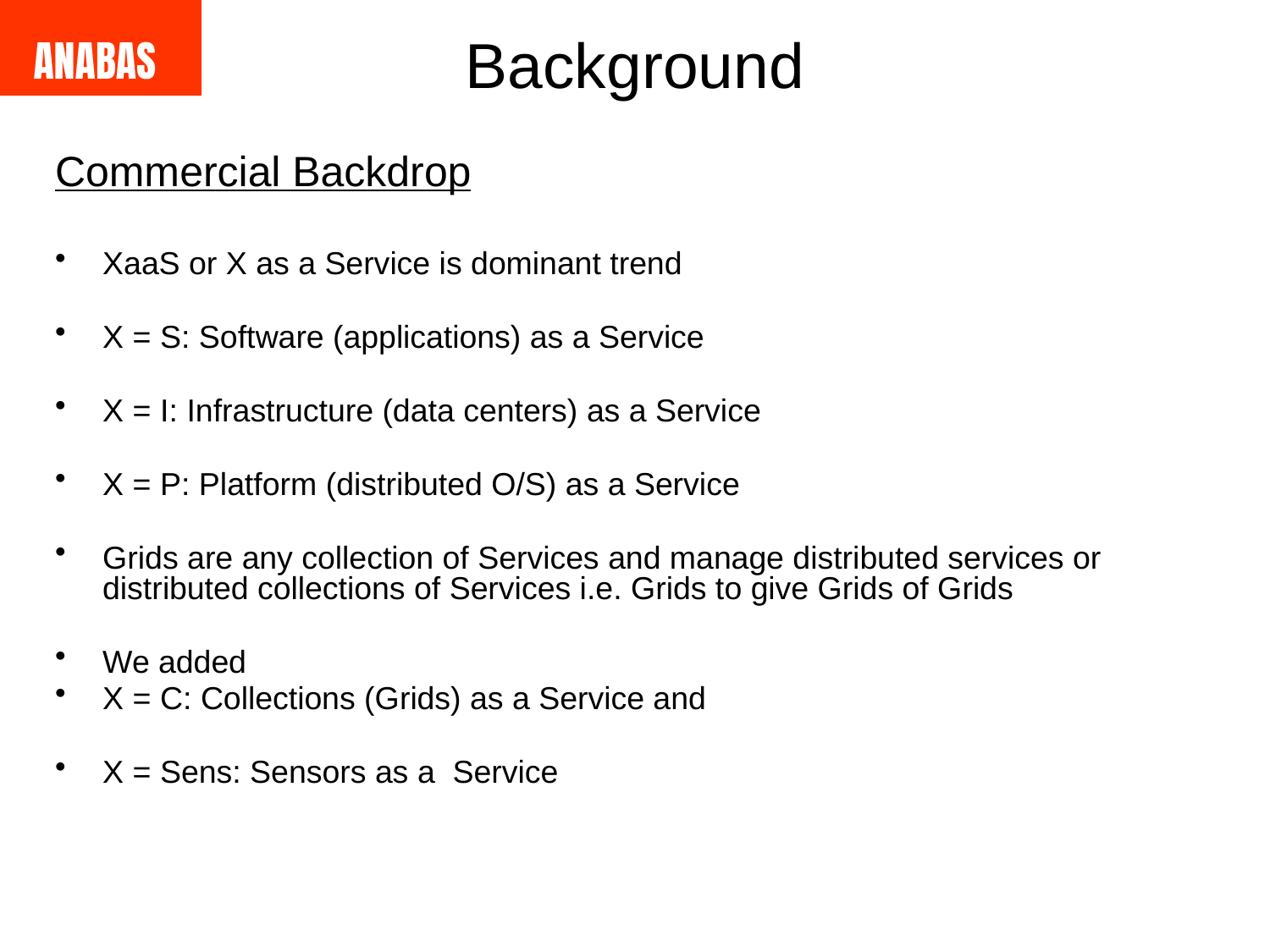

# Background
ANABAS
Commercial Backdrop

XaaS or X as a Service is dominant trend

X = S: Software (applications) as a Service

X = I: Infrastructure (data centers) as a Service

X = P: Platform (distributed O/S) as a Service

Grids are any collection of Services and manage distributed services or distributed collections of Services i.e. Grids to give Grids of Grids

We added
X = C: Collections (Grids) as a Service and

X = Sens: Sensors as a  Service